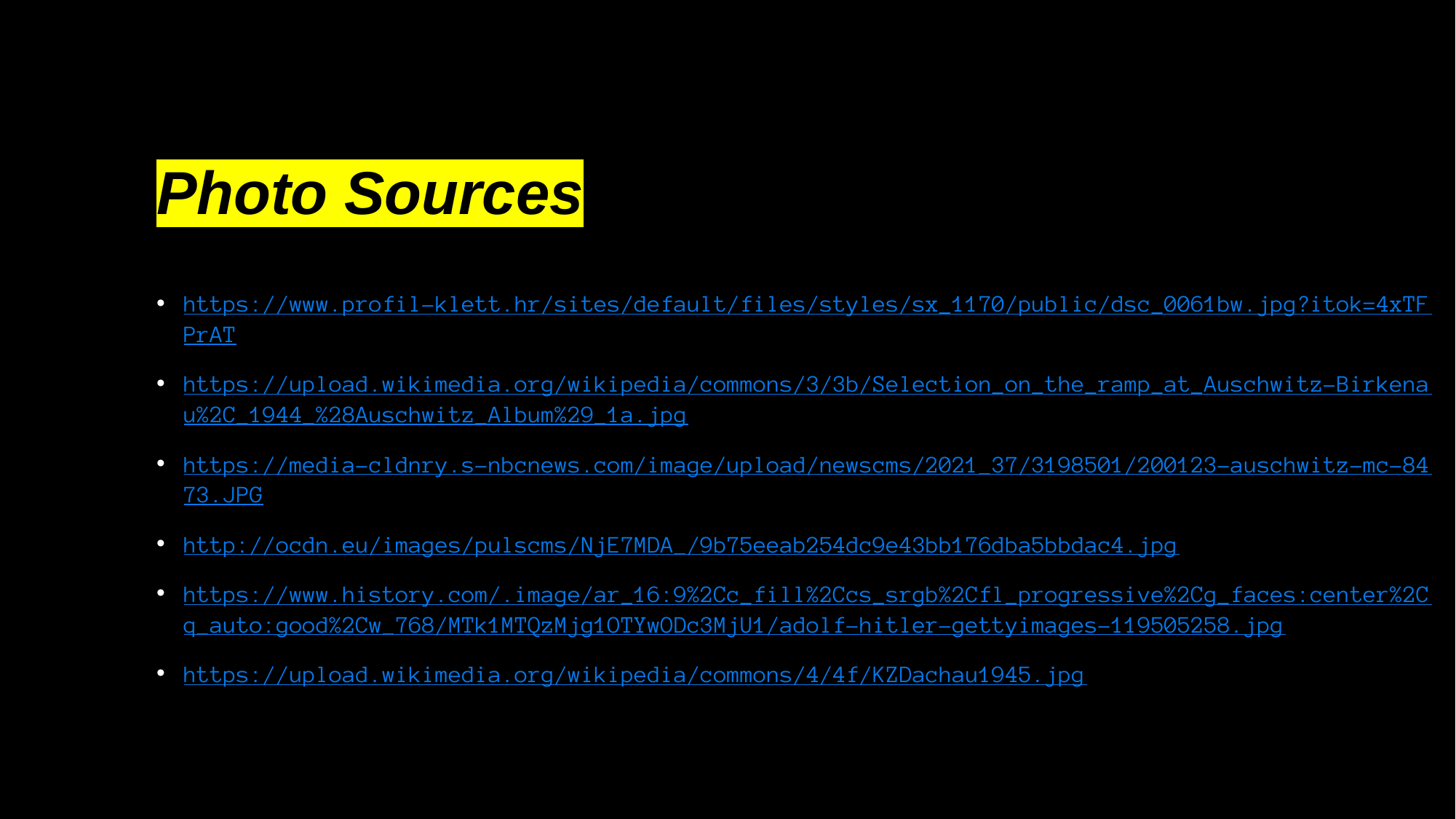

# Photo Sources
https://www.profil-klett.hr/sites/default/files/styles/sx_1170/public/dsc_0061bw.jpg?itok=4xTFPrAT
https://upload.wikimedia.org/wikipedia/commons/3/3b/Selection_on_the_ramp_at_Auschwitz-Birkenau%2C_1944_%28Auschwitz_Album%29_1a.jpg
https://media-cldnry.s-nbcnews.com/image/upload/newscms/2021_37/3198501/200123-auschwitz-mc-8473.JPG
http://ocdn.eu/images/pulscms/NjE7MDA_/9b75eeab254dc9e43bb176dba5bbdac4.jpg
https://www.history.com/.image/ar_16:9%2Cc_fill%2Ccs_srgb%2Cfl_progressive%2Cg_faces:center%2Cq_auto:good%2Cw_768/MTk1MTQzMjg1OTYwODc3MjU1/adolf-hitler-gettyimages-119505258.jpg
https://upload.wikimedia.org/wikipedia/commons/4/4f/KZDachau1945.jpg